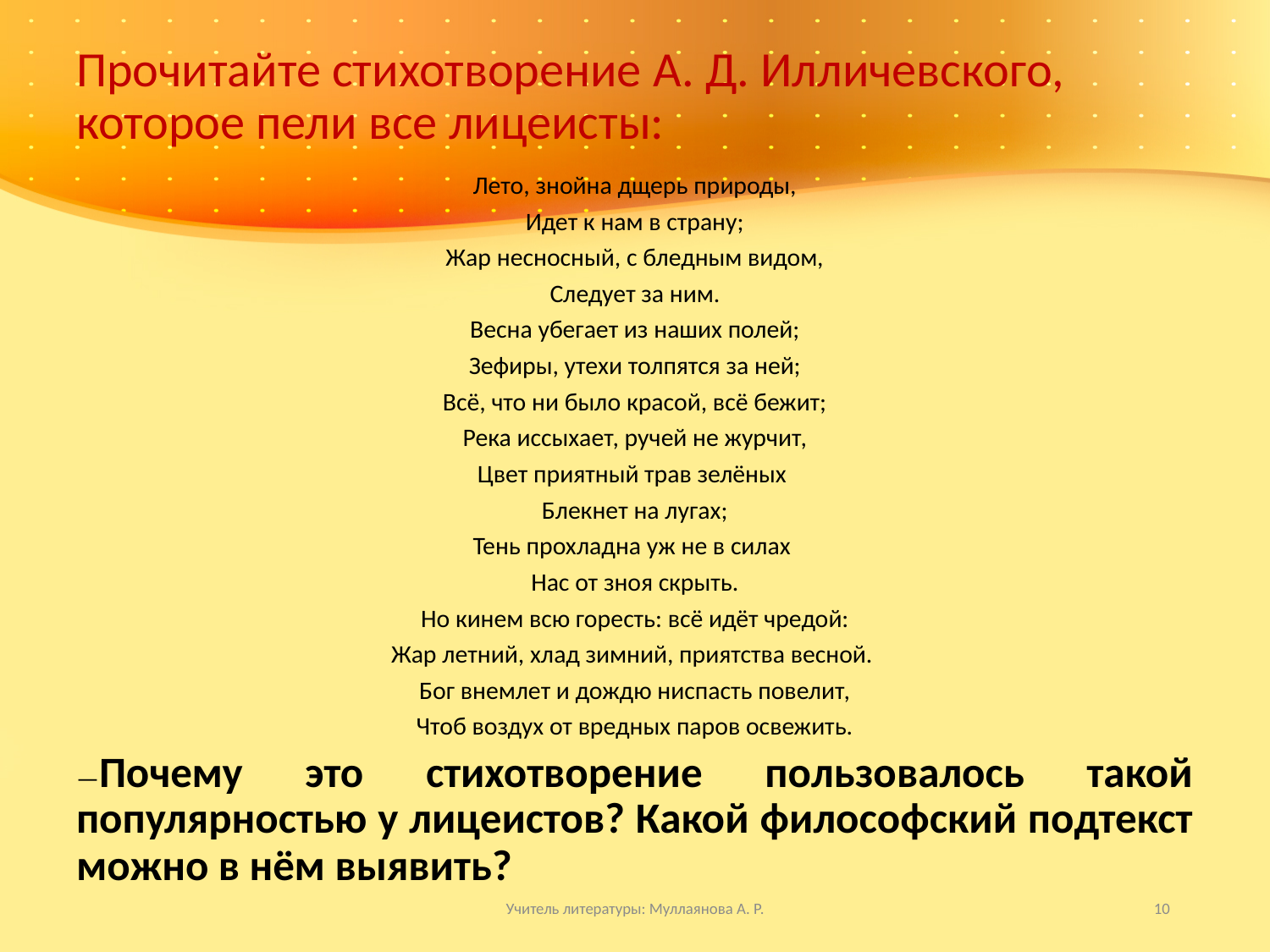

# Прочитайте стихотворение А. Д. Илличевского, которое пели все лицеисты:
Лето, знойна дщерь природы,
Идет к нам в страну;
Жар несносный, с бледным видом,
Следует за ним.
Весна убегает из наших полей;
Зефиры, утехи толпятся за ней;
Всё, что ни было красой, всё бежит;
Река иссыхает, ручей не журчит,
Цвет приятный трав зелёных
Блекнет на лугах;
Тень прохладна уж не в силах
Нас от зноя скрыть.
Но кинем всю горесть: всё идёт чредой:
Жар летний, хлад зимний, приятства весной.
Бог внемлет и дождю ниспасть повелит,
Чтоб воздух от вредных паров освежить.
—Почему это стихотворение пользовалось такой популярностью у лицеистов? Какой философский подтекст можно в нём выявить?

Учитель литературы: Муллаянова А. Р.
10